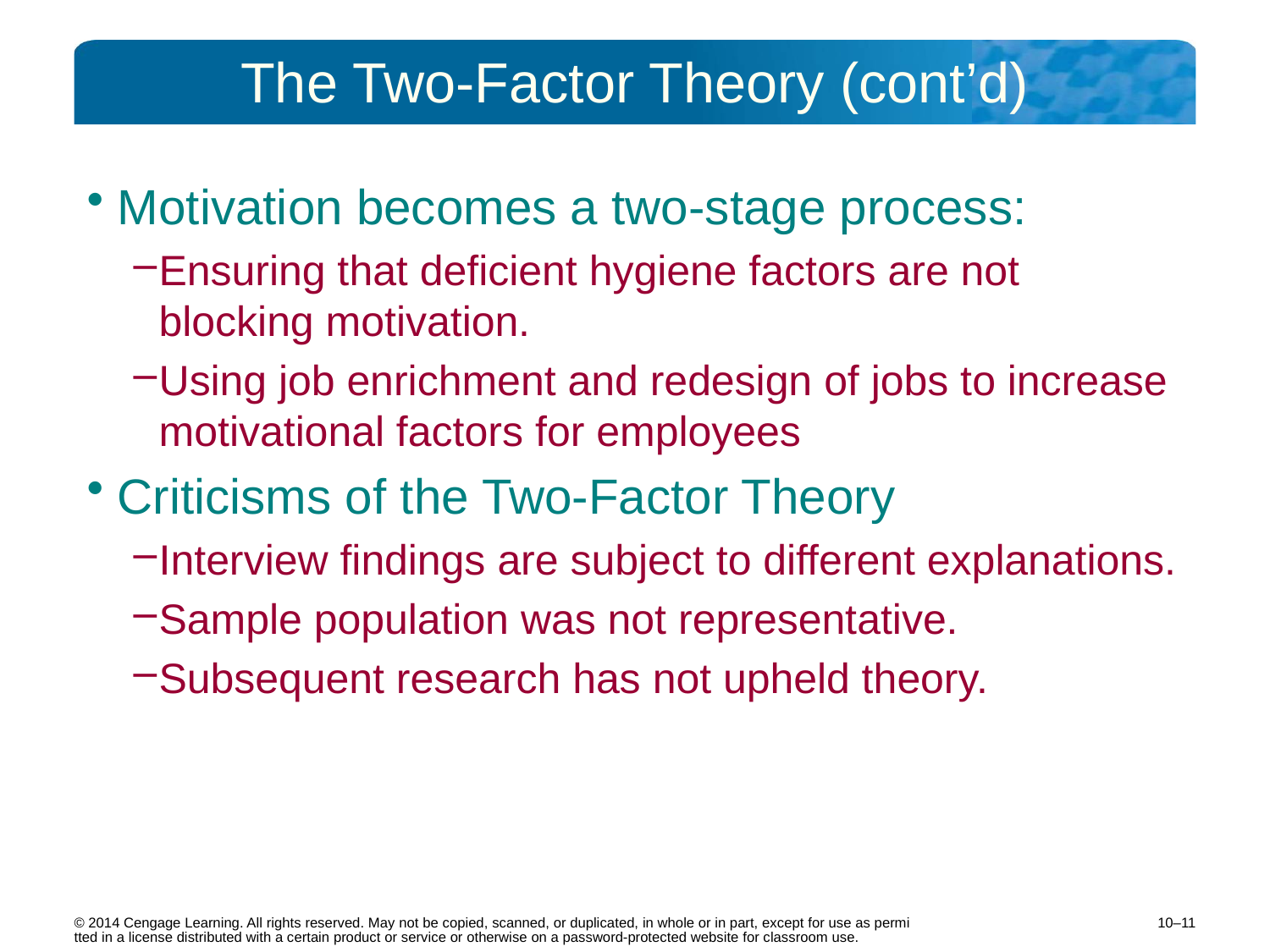

# The Two-Factor Theory (cont’d)
Motivation becomes a two-stage process:
Ensuring that deficient hygiene factors are not blocking motivation.
Using job enrichment and redesign of jobs to increase motivational factors for employees
Criticisms of the Two-Factor Theory
Interview findings are subject to different explanations.
Sample population was not representative.
Subsequent research has not upheld theory.
10–11
© 2014 Cengage Learning. All rights reserved. May not be copied, scanned, or duplicated, in whole or in part, except for use as permitted in a license distributed with a certain product or service or otherwise on a password-protected website for classroom use.